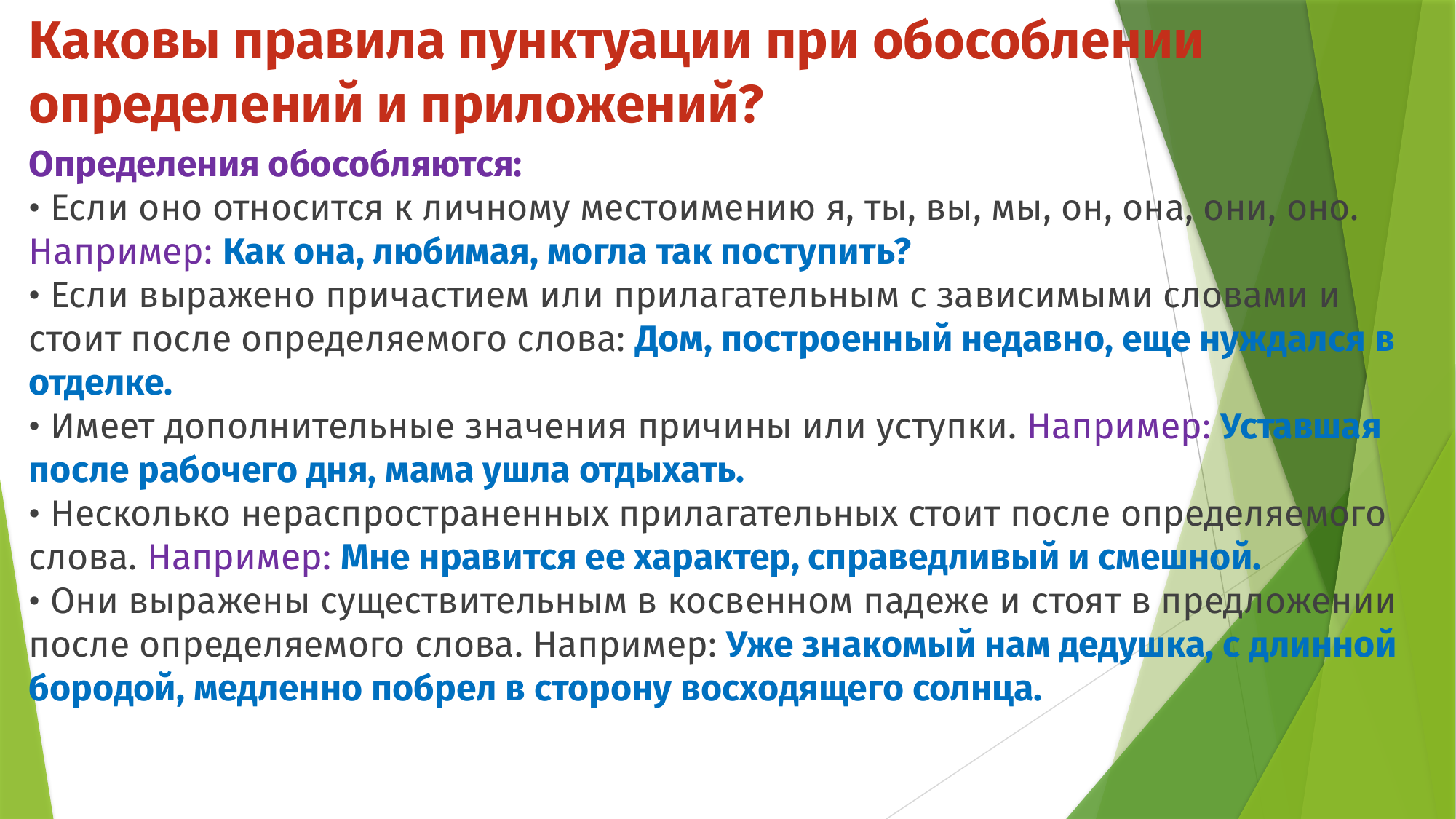

# Каковы правила пунктуации при обособлении определений и приложений?
Определения обособляются:
• Если оно относится к личному местоимению я, ты, вы, мы, он, она, они, оно. Например: Как она, любимая, могла так поступить?
• Если выражено причастием или прилагательным с зависимыми словами и стоит после определяемого слова: Дом, построенный недавно, еще нуждался в отделке.
• Имеет дополнительные значения причины или уступки. Например: Уставшая после рабочего дня, мама ушла отдыхать.
• Несколько нераспространенных прилагательных стоит после определяемого слова. Например: Мне нравится ее характер, справедливый и смешной.
• Они выражены существительным в косвенном падеже и стоят в предложении после определяемого слова. Например: Уже знакомый нам дедушка, с длинной бородой, медленно побрел в сторону восходящего солнца.